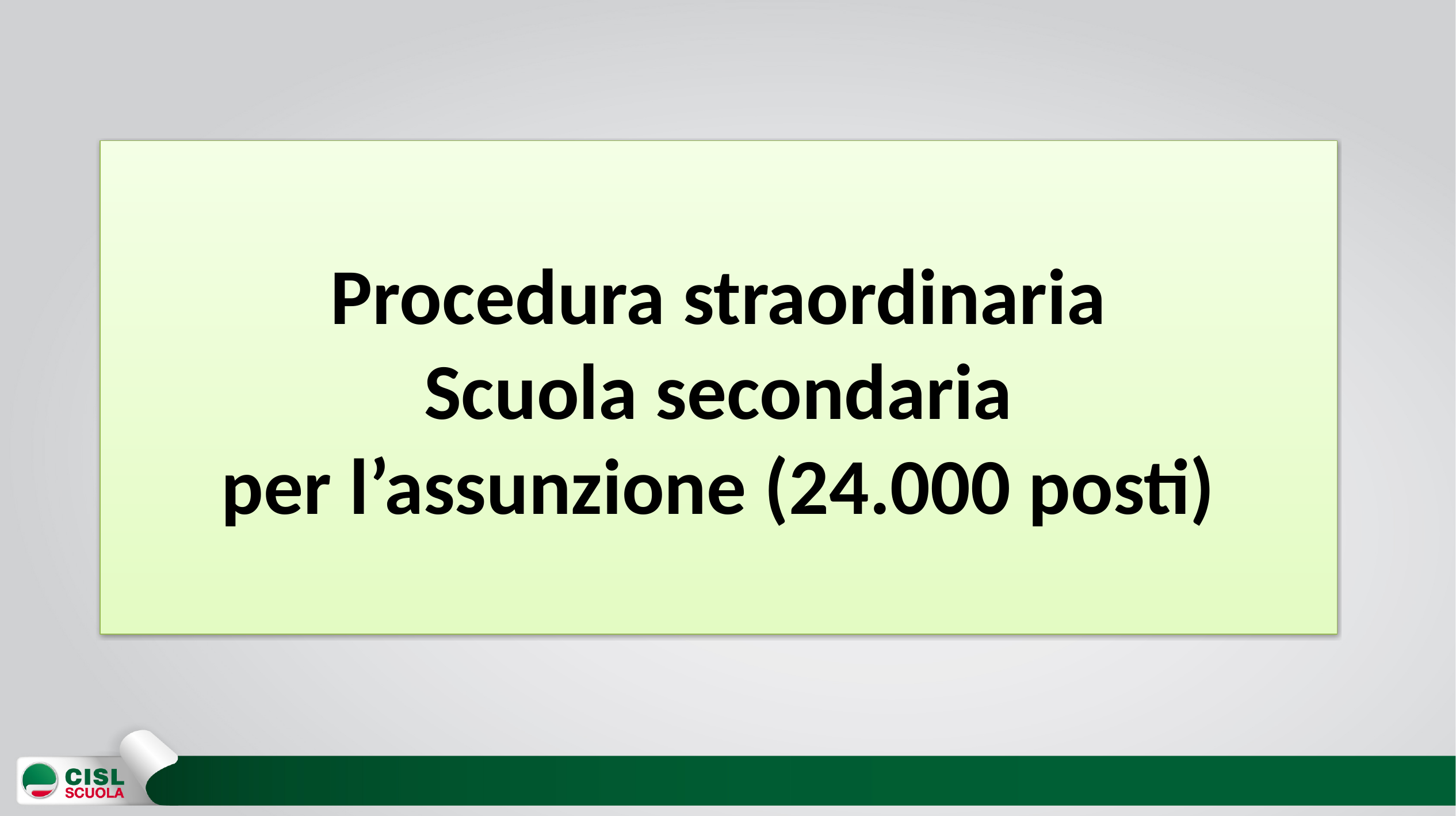

# Procedura straordinaria Scuola secondaria per l’assunzione (24.000 posti)